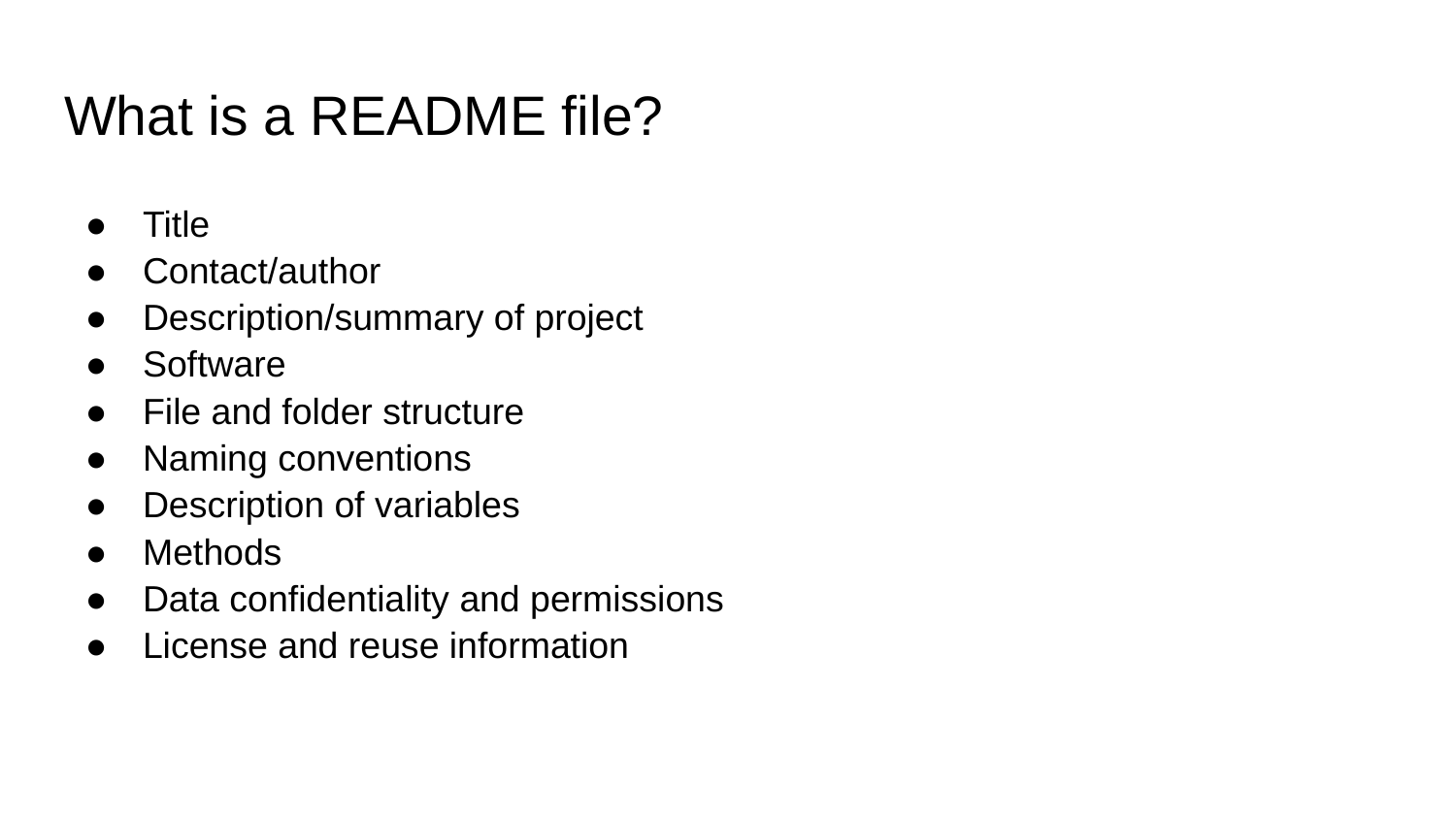

# What is a README file?
Title
Contact/author
Description/summary of project
Software
File and folder structure
Naming conventions
Description of variables
Methods
Data confidentiality and permissions
License and reuse information